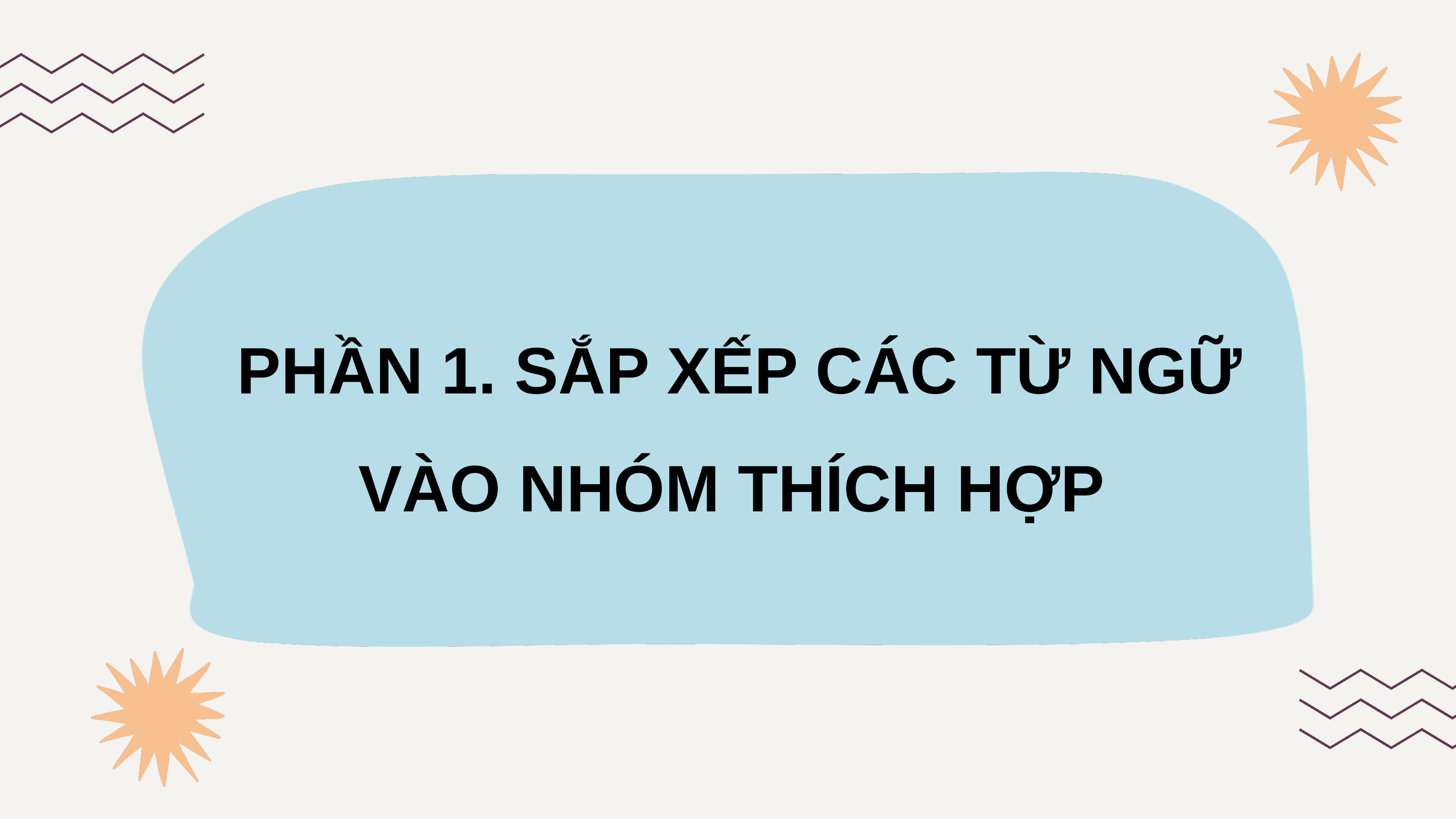

PHẦN 1. SẮP XẾP CÁC TỪ NGỮ
VÀO NHÓM THÍCH HỢP